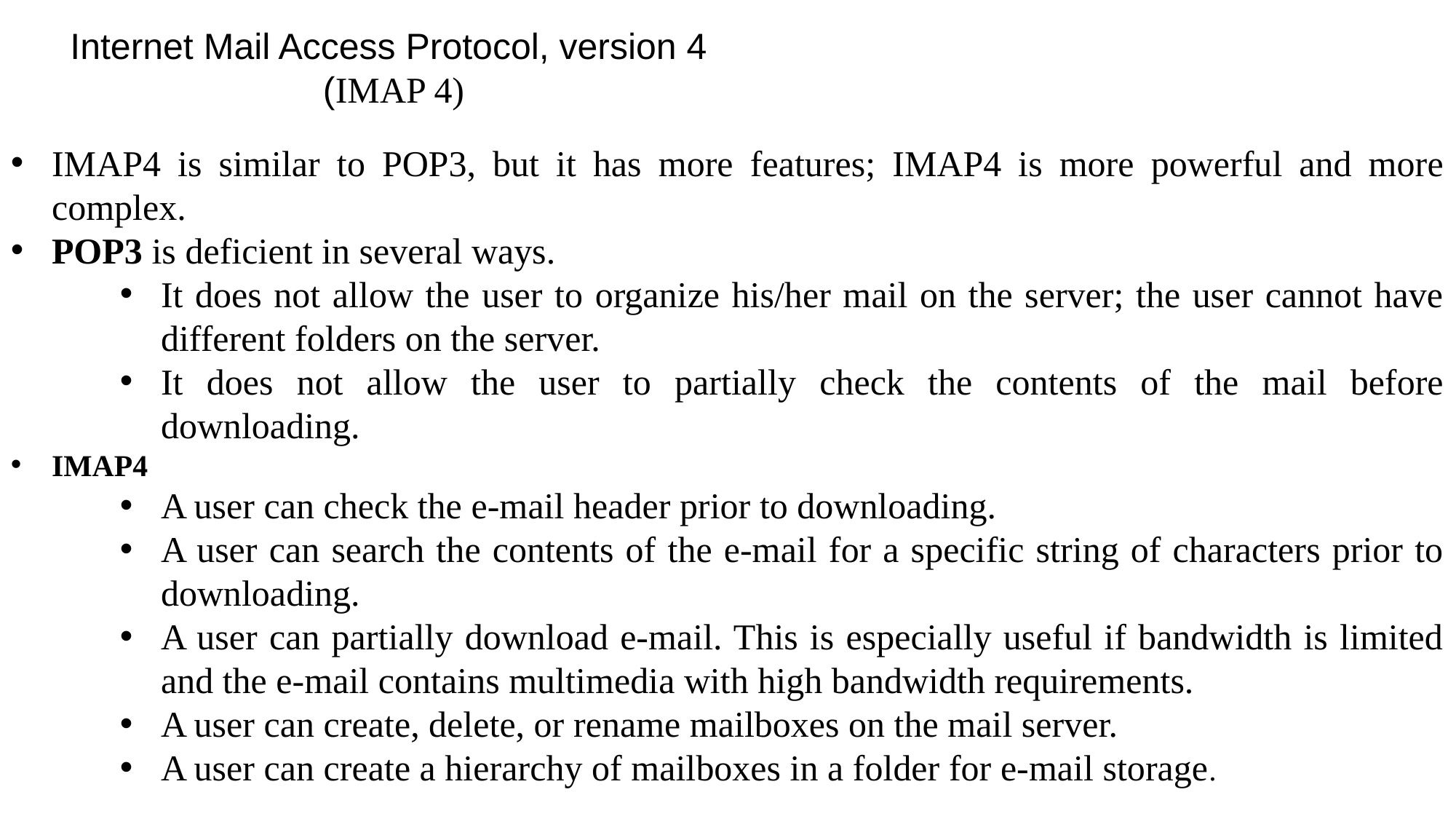

Internet Mail Access Protocol, version 4
(IMAP 4)
IMAP4 is similar to POP3, but it has more features; IMAP4 is more powerful and more complex.
POP3 is deficient in several ways.
It does not allow the user to organize his/her mail on the server; the user cannot have different folders on the server.
It does not allow the user to partially check the contents of the mail before downloading.
IMAP4
A user can check the e-mail header prior to downloading.
A user can search the contents of the e-mail for a specific string of characters prior to downloading.
A user can partially download e-mail. This is especially useful if bandwidth is limited and the e-mail contains multimedia with high bandwidth requirements.
A user can create, delete, or rename mailboxes on the mail server.
A user can create a hierarchy of mailboxes in a folder for e-mail storage.